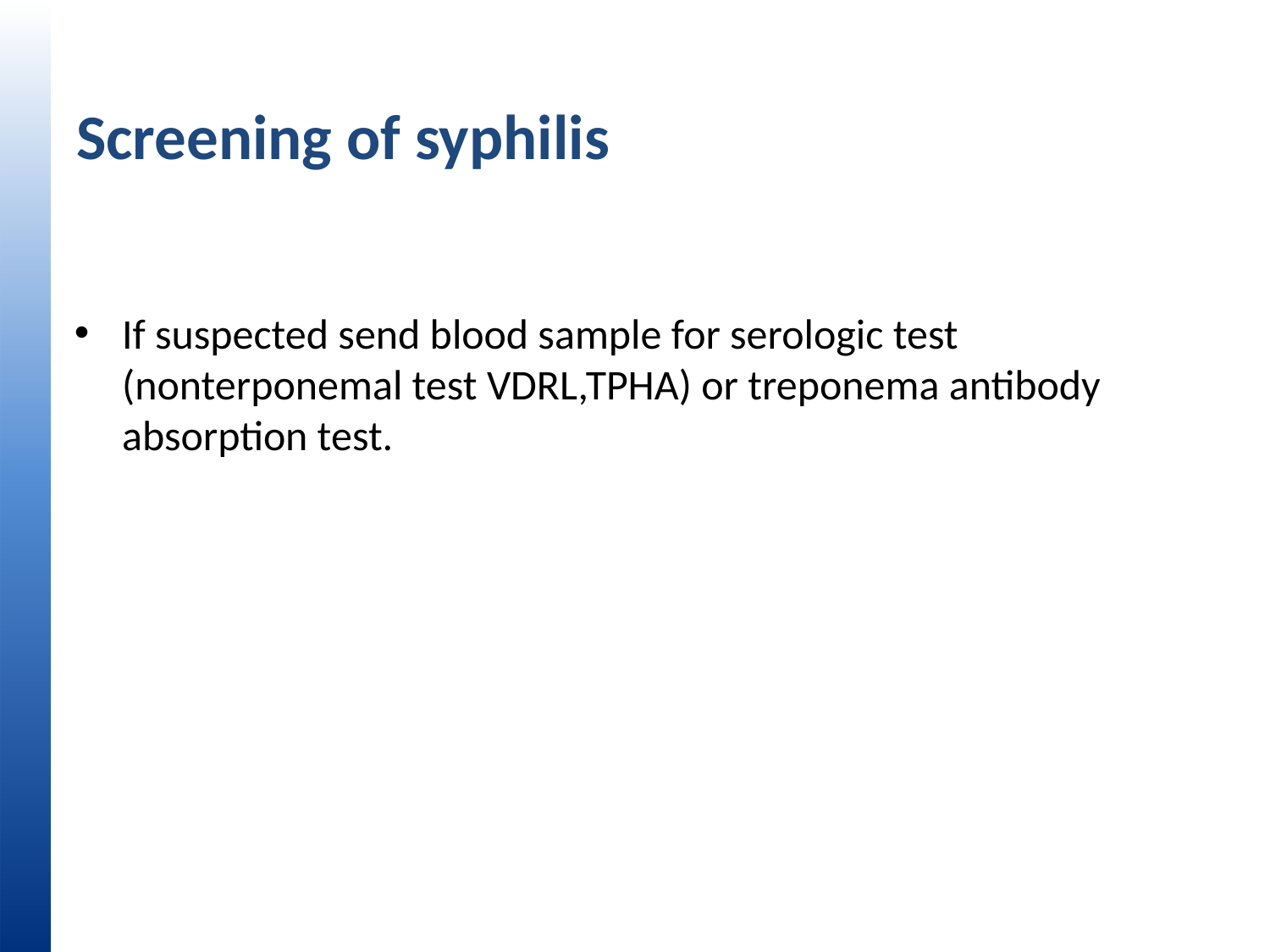

# Screening of syphilis
If suspected send blood sample for serologic test (nonterponemal test VDRL,TPHA) or treponema antibody absorption test.